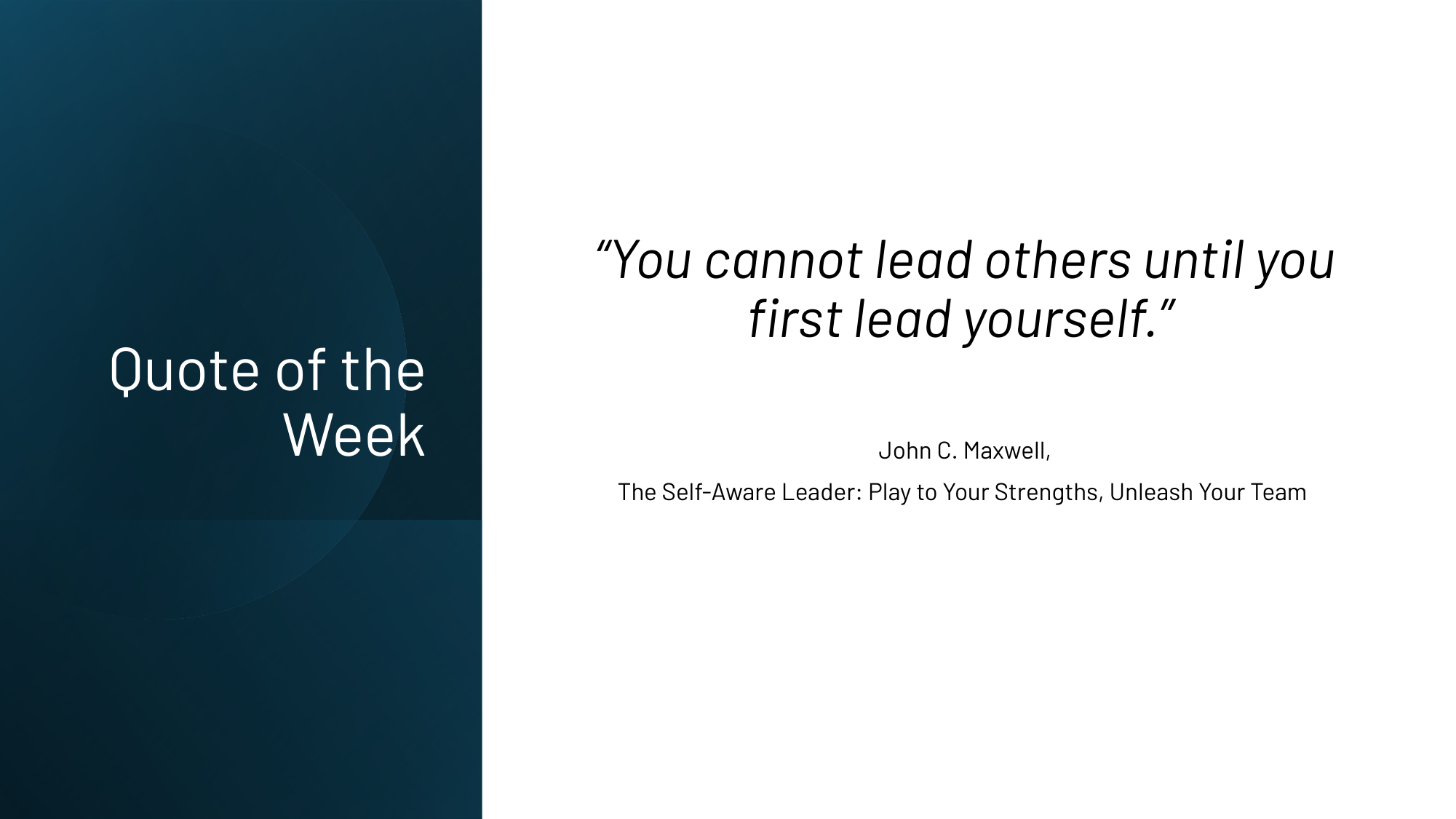

# Quote of the Week
“You cannot lead others until you first lead yourself.”

John C. Maxwell,
The Self-Aware Leader: Play to Your Strengths, Unleash Your Team